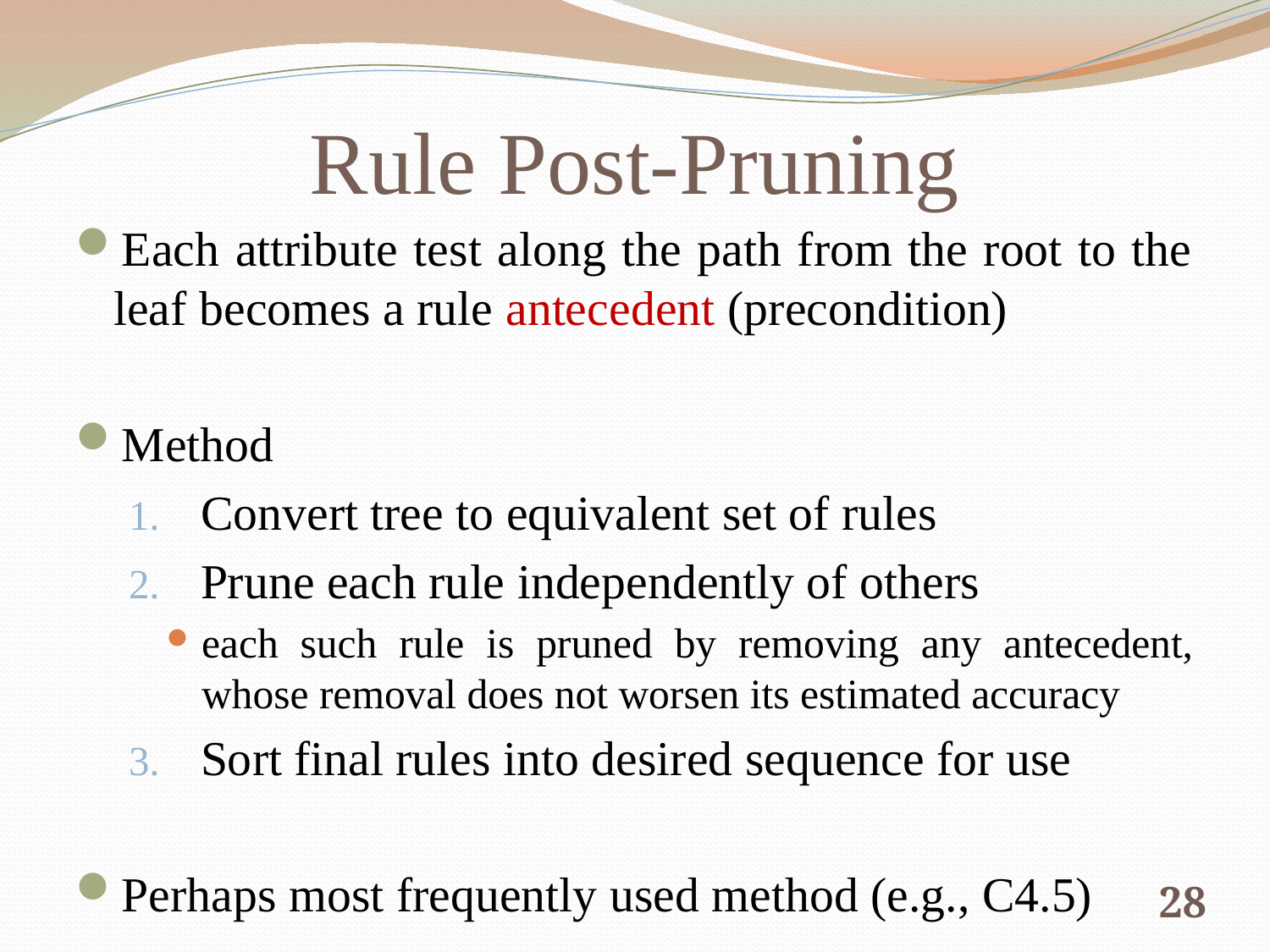

# Rule Post-Pruning
Each attribute test along the path from the root to the leaf becomes a rule antecedent (precondition)

Method
Convert tree to equivalent set of rules
Prune each rule independently of others
each such rule is pruned by removing any antecedent, whose removal does not worsen its estimated accuracy
Sort final rules into desired sequence for use

Perhaps most frequently used method (e.g., C4.5)
28